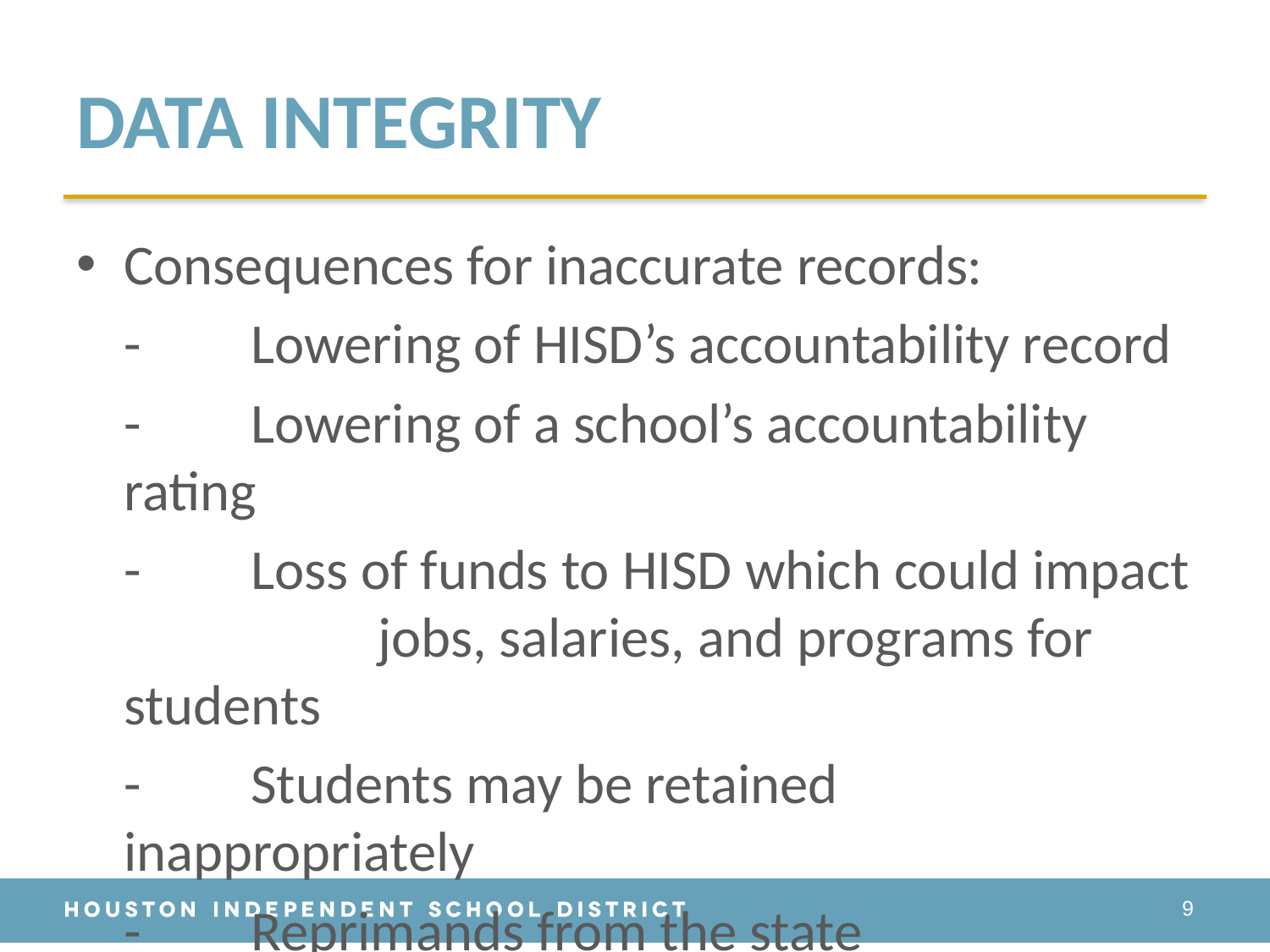

# DATA INTEGRITY
Consequences for inaccurate records:
	-	Lowering of HISD’s accountability record
	-	Lowering of a school’s accountability rating
	-	Loss of funds to HISD which could impact  		jobs, salaries, and programs for students
	-	Students may be retained inappropriately
	-	Reprimands from the state
9